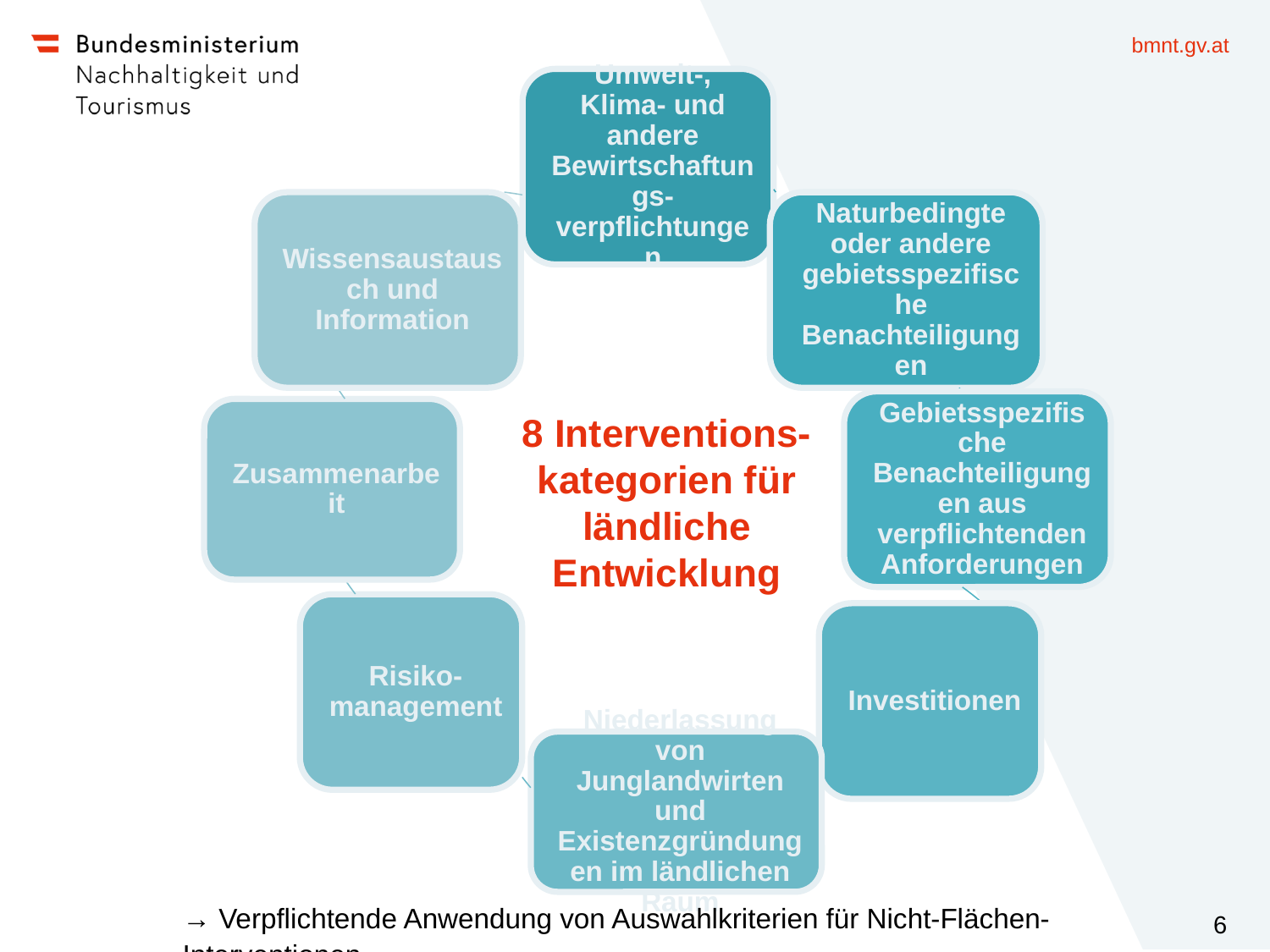

Umwelt-, Klima- und andere Bewirtschaftungs-verpflichtungen
Naturbedingte oder andere gebietsspezifische Benachteiligungen
Gebietsspezifische Benachteiligungen aus verpflichtenden Anforderungen
Investitionen
Niederlassung von Junglandwirten und Existenzgründungen im ländlichen Raum
Risiko-management
Zusammenarbeit
Wissensaustausch und Information
8 Interventions-kategorien für ländliche Entwicklung
→ Verpflichtende Anwendung von Auswahlkriterien für Nicht-Flächen-Interventionen

6